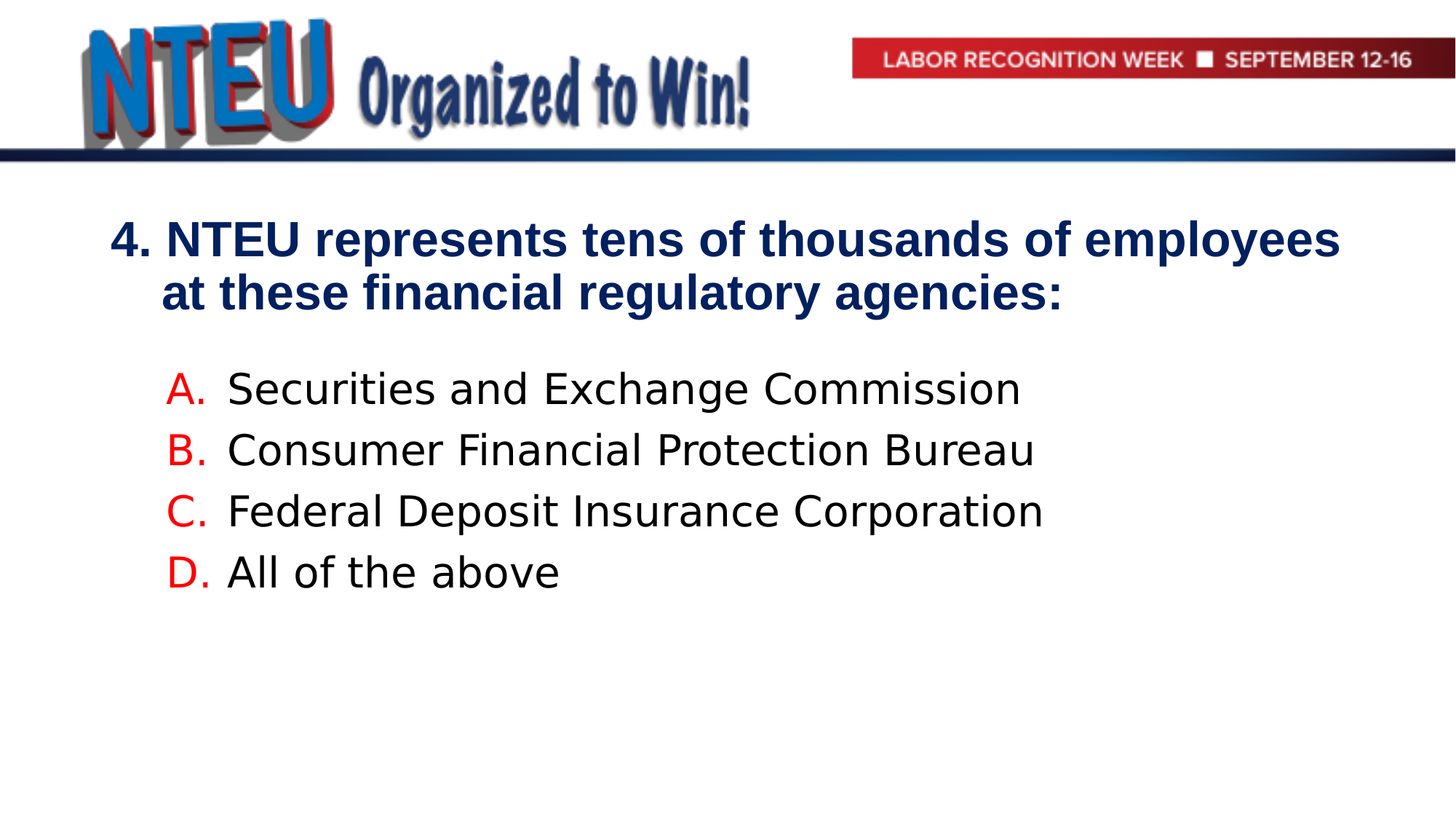

# 4. NTEU represents tens of thousands of employees at these financial regulatory agencies:
Securities and Exchange Commission
Consumer Financial Protection Bureau
Federal Deposit Insurance Corporation
All of the above